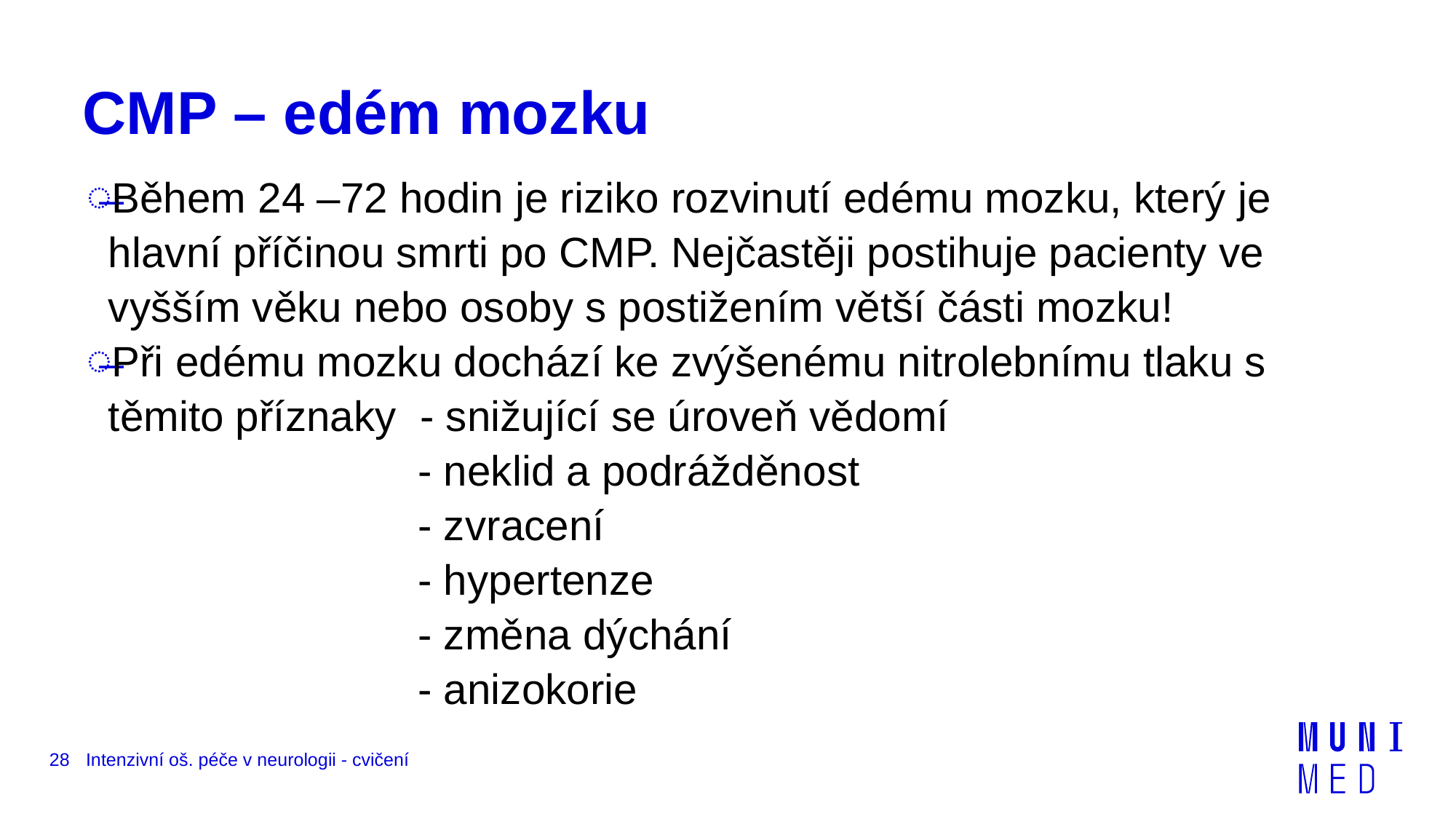

# CMP – edém mozku
Během 24 –72 hodin je riziko rozvinutí edému mozku, který je hlavní příčinou smrti po CMP. Nejčastěji postihuje pacienty ve vyšším věku nebo osoby s postižením větší části mozku!
Při edému mozku dochází ke zvýšenému nitrolebnímu tlaku s těmito příznaky  - snižující se úroveň vědomí
                            - neklid a podrážděnost
                            - zvracení
                            - hypertenze
                            - změna dýchání
                            - anizokorie
28
Intenzivní oš. péče v neurologii - cvičení